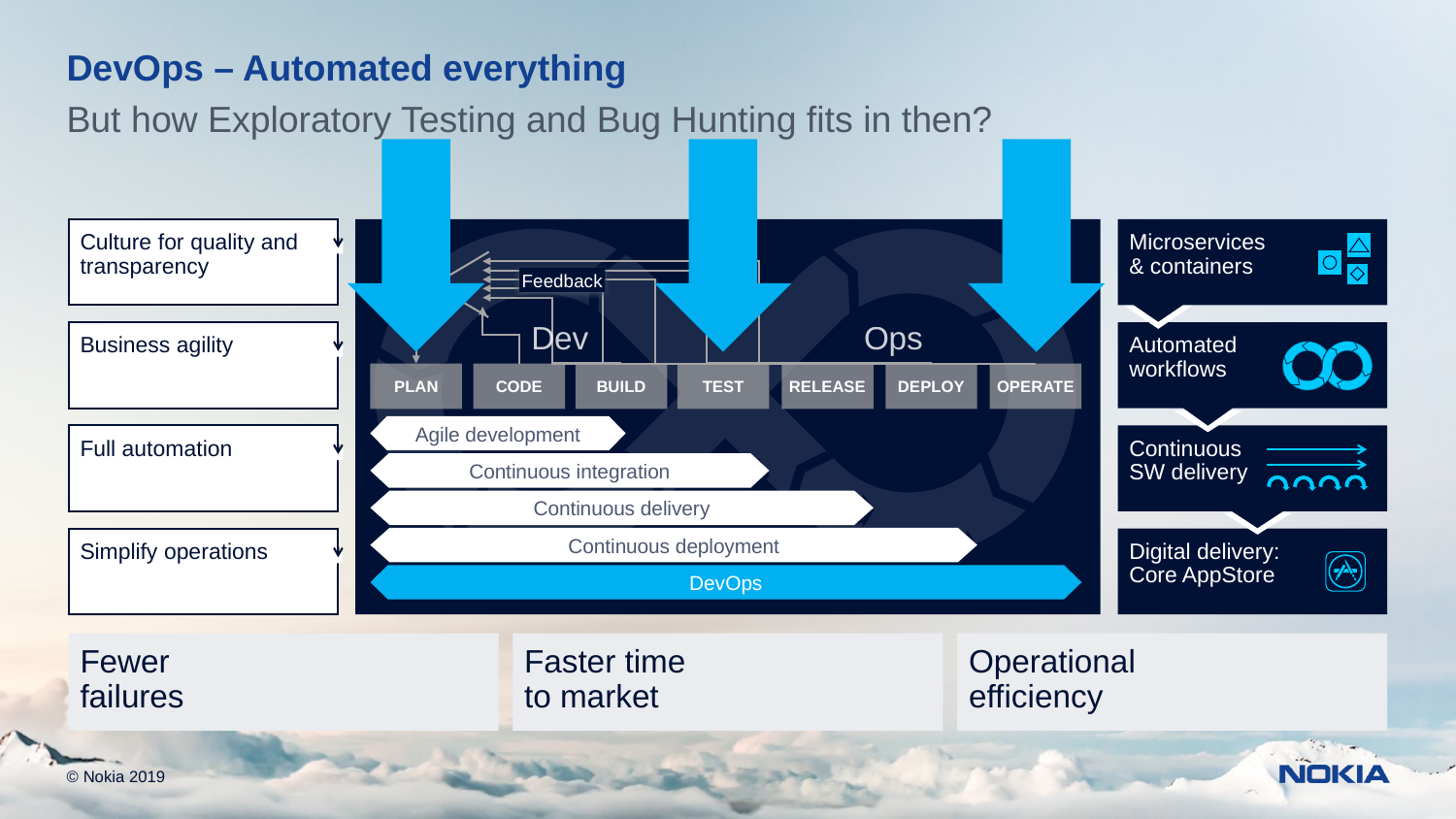

DevOps – Automated everything
But how Exploratory Testing and Bug Hunting fits in then?

Culture for quality and transparency

Feedback
Dev
Ops
PLAN
CODE
BUILD
TEST
RELEASE
DEPLOY
OPERATE
Agile development
Continuous integration
Continuous delivery
Continuous deployment
DevOps
Microservices
& containers

Business agility

Automated
workflows

Full automation

Continuous
SW delivery

Simplify operations

Digital delivery:
Core AppStore

Fewer
failures
Faster time
to market
Operational
efficiency